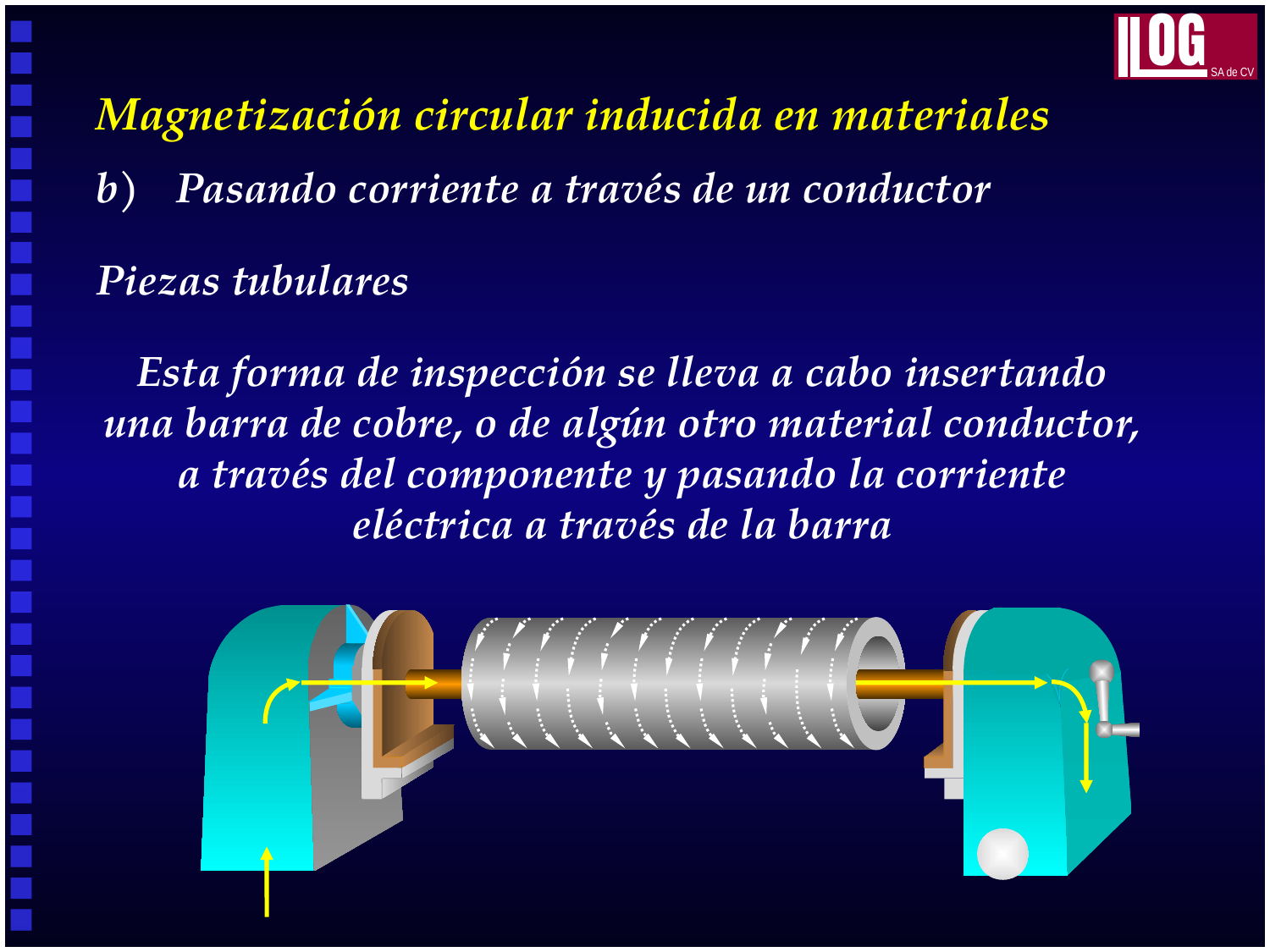

OG

SA de CV

Magnetización circular inducida en materiales
b)	Pasando corriente a través de un conductor
Piezas tubulares
Esta forma de inspección se lleva a cabo insertando una barra de cobre, o de algún otro material conductor, a través del componente y pasando la corriente eléctrica a través de la barra